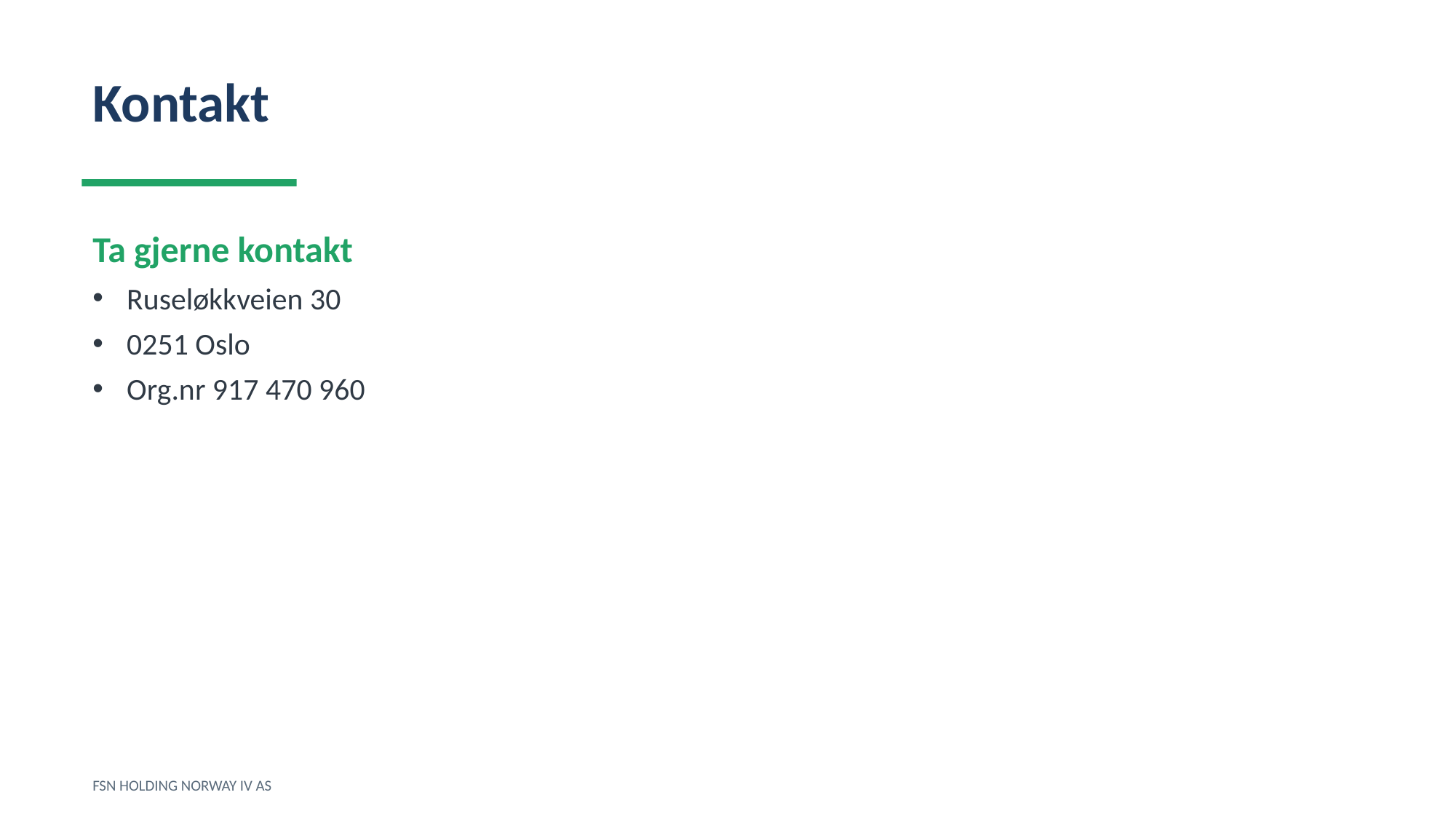

Kontakt

Ta gjerne kontakt
Ruseløkkveien 30
0251 Oslo
Org.nr 917 470 960
FSN HOLDING NORWAY IV AS